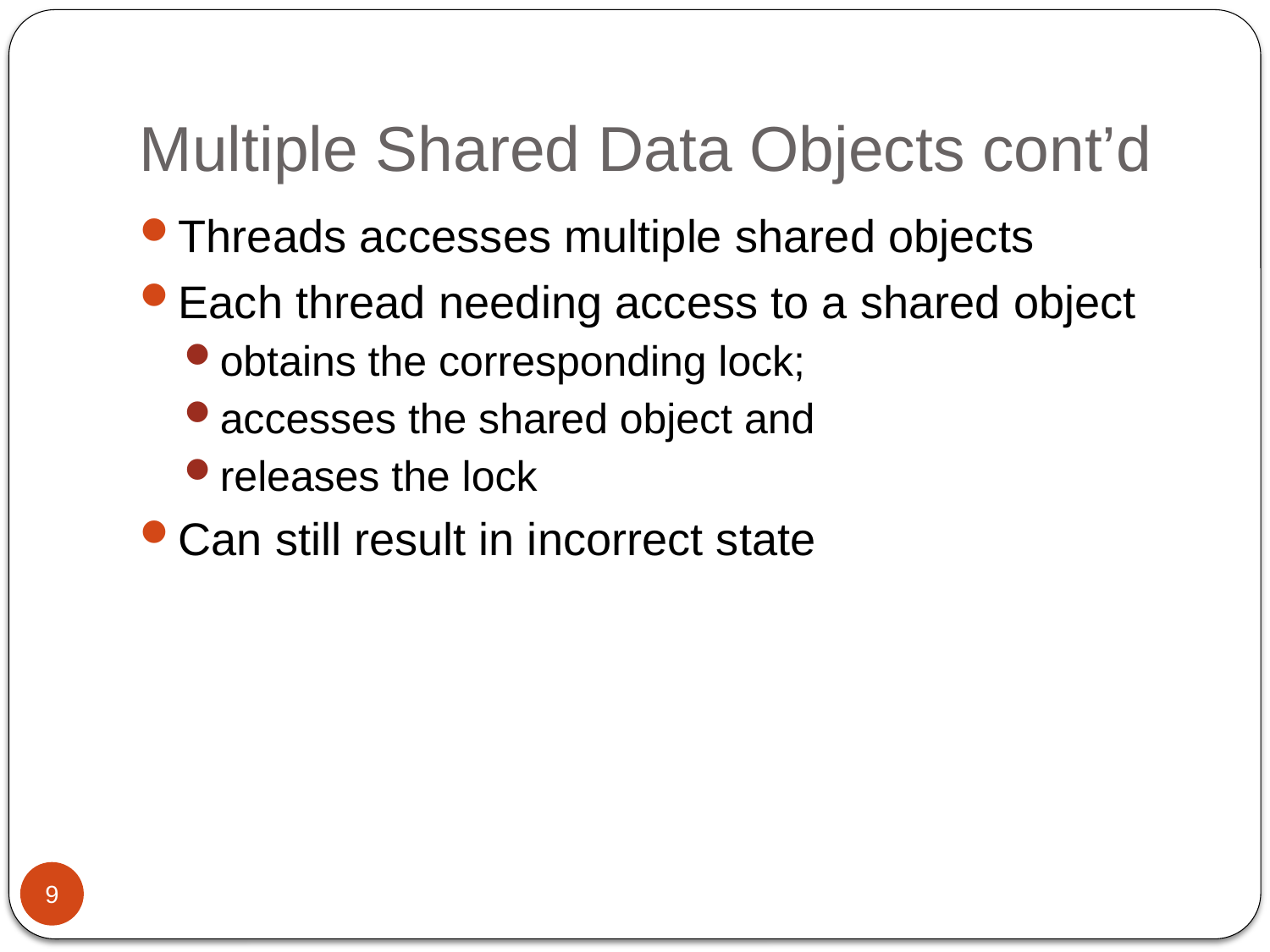

# Multiple Shared Data Objects cont’d
Threads accesses multiple shared objects
Each thread needing access to a shared object
obtains the corresponding lock;
accesses the shared object and
releases the lock
Can still result in incorrect state
9